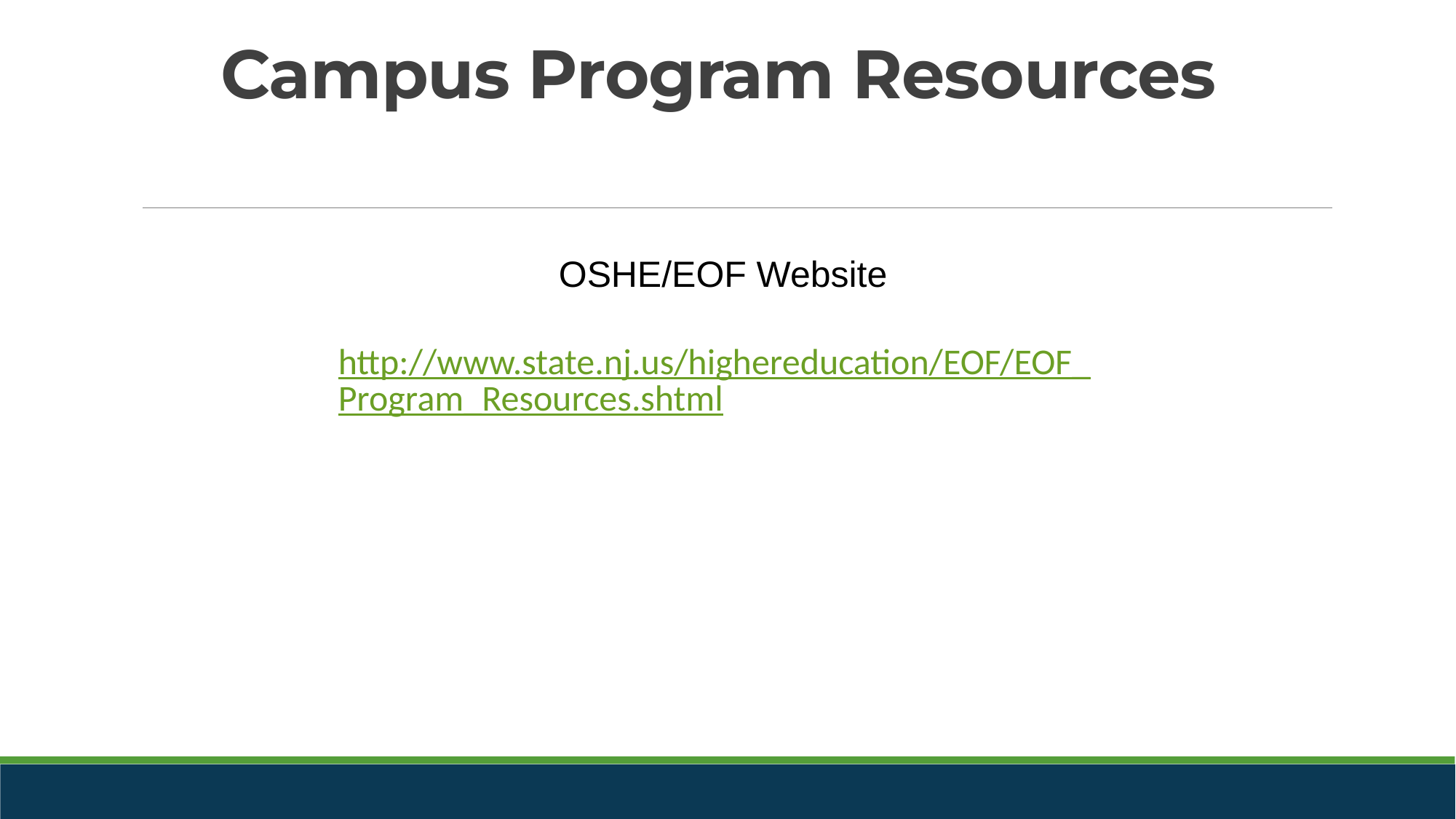

# Campus Program Resources
OSHE/EOF Website

http://www.state.nj.us/highereducation/EOF/EOF_Program_Resources.shtml